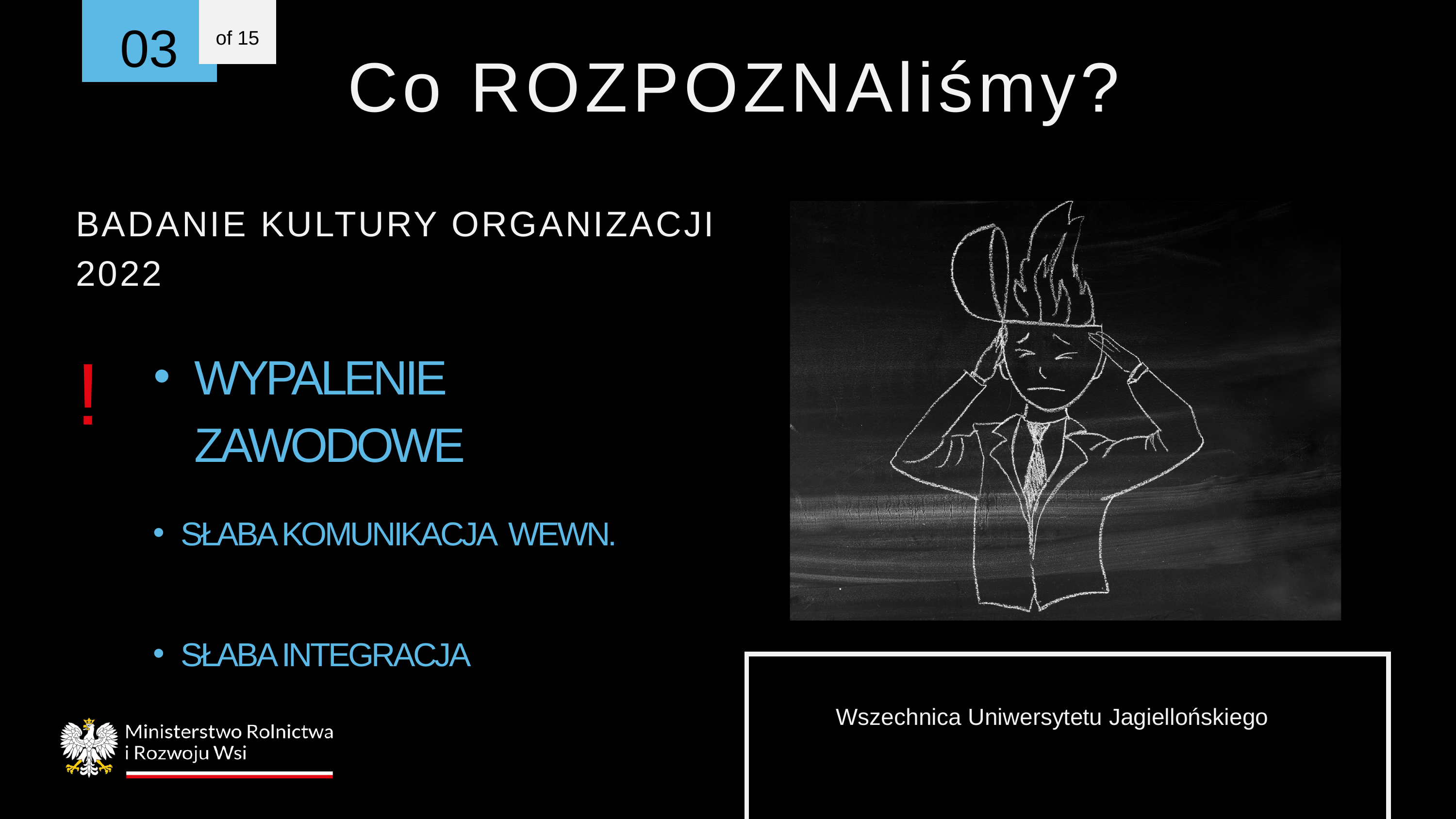

Co ROZPOZNAliśmy?
of 15
03
BADANIE KULTURY ORGANIZACJI 2022

!
WYPALENIE ZAWODOWE
SŁABA KOMUNIKACJA  WEWN.
SŁABA INTEGRACJA

Wszechnica Uniwersytetu Jagiellońskiego